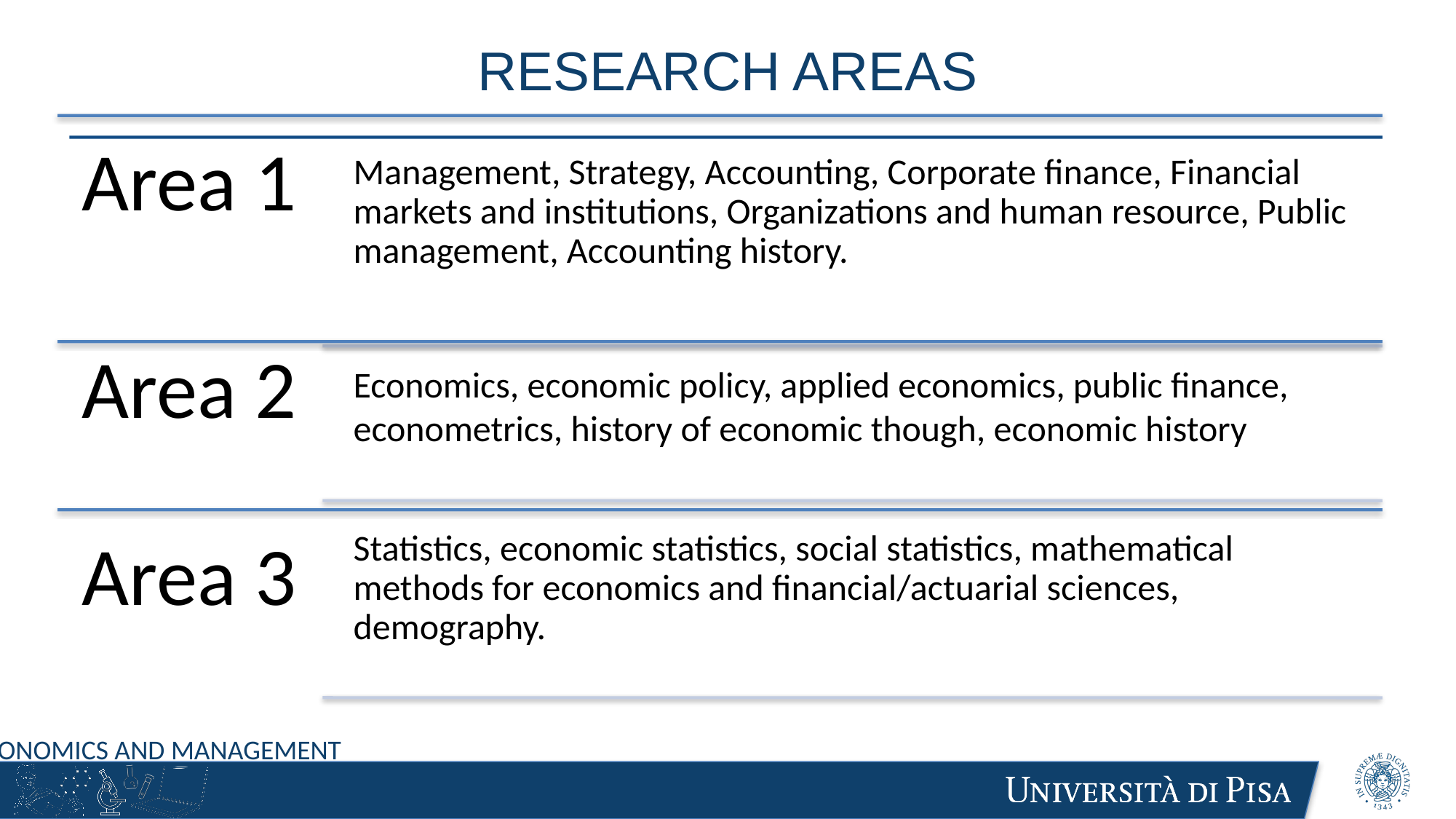

# Research Areas
Area 1
Management, Strategy, Accounting, Corporate finance, Financial markets and institutions, Organizations and human resource, Public management, Accounting history.
Area 2
Economics, economic policy, applied economics, public finance, econometrics, history of economic though, economic history
Area 3
Statistics, economic statistics, social statistics, mathematical methods for economics and financial/actuarial sciences, demography.
Economics and Management